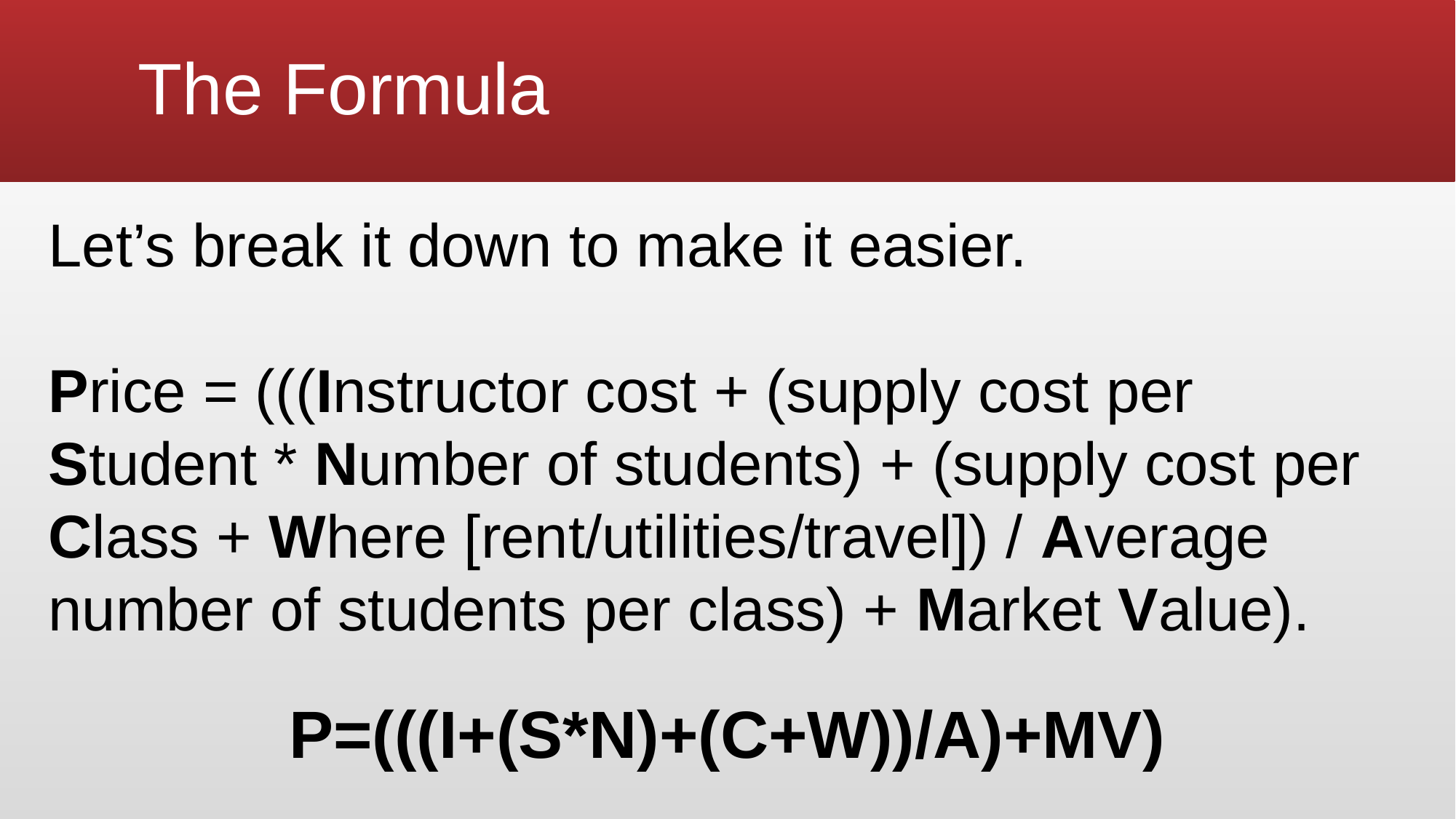

# The Formula
Let’s break it down to make it easier.

Price = (((Instructor cost + (supply cost per Student * Number of students) + (supply cost per Class + Where [rent/utilities/travel]) / Average number of students per class) + Market Value).

P=(((I+(S*N)+(C+W))/A)+MV)